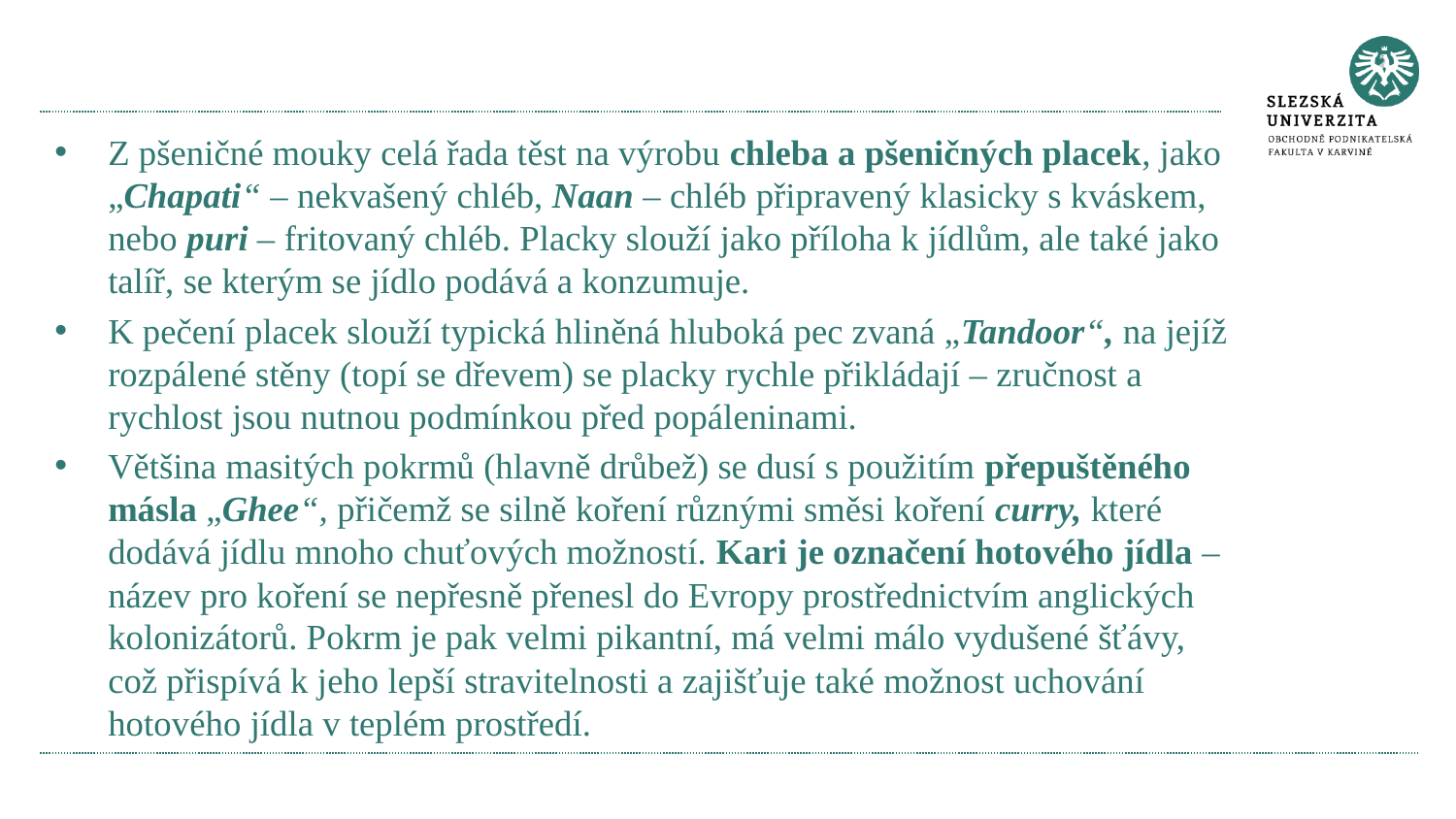

Z pšeničné mouky celá řada těst na výrobu chleba a pšeničných placek, jako „Chapati“ – nekvašený chléb, Naan – chléb připravený klasicky s kváskem, nebo puri – fritovaný chléb. Placky slouží jako příloha k jídlům, ale také jako talíř, se kterým se jídlo podává a konzumuje.
K pečení placek slouží typická hliněná hluboká pec zvaná „Tandoor“, na jejíž rozpálené stěny (topí se dřevem) se placky rychle přikládají – zručnost a rychlost jsou nutnou podmínkou před popáleninami.
Většina masitých pokrmů (hlavně drůbež) se dusí s použitím přepuštěného másla „Ghee“, přičemž se silně koření různými směsi koření curry, které dodává jídlu mnoho chuťových možností. Kari je označení hotového jídla – název pro koření se nepřesně přenesl do Evropy prostřednictvím anglických kolonizátorů. Pokrm je pak velmi pikantní, má velmi málo vydušené šťávy, což přispívá k jeho lepší stravitelnosti a zajišťuje také možnost uchování hotového jídla v teplém prostředí.